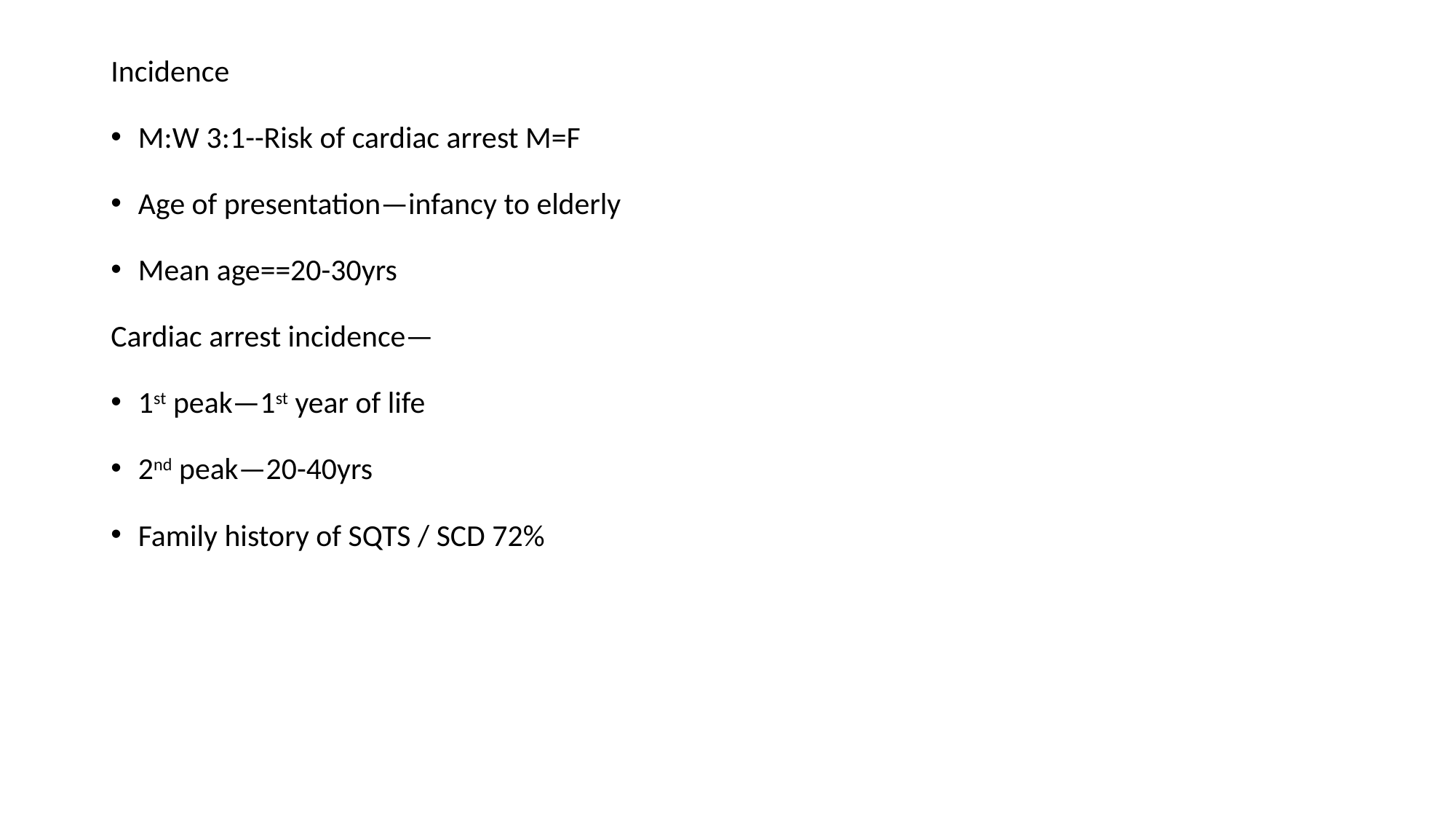

#
Incidence
M:W 3:1--Risk of cardiac arrest M=F
Age of presentation—infancy to elderly
Mean age==20-30yrs
Cardiac arrest incidence—
1st peak—1st year of life
2nd peak—20-40yrs
Family history of SQTS / SCD 72%